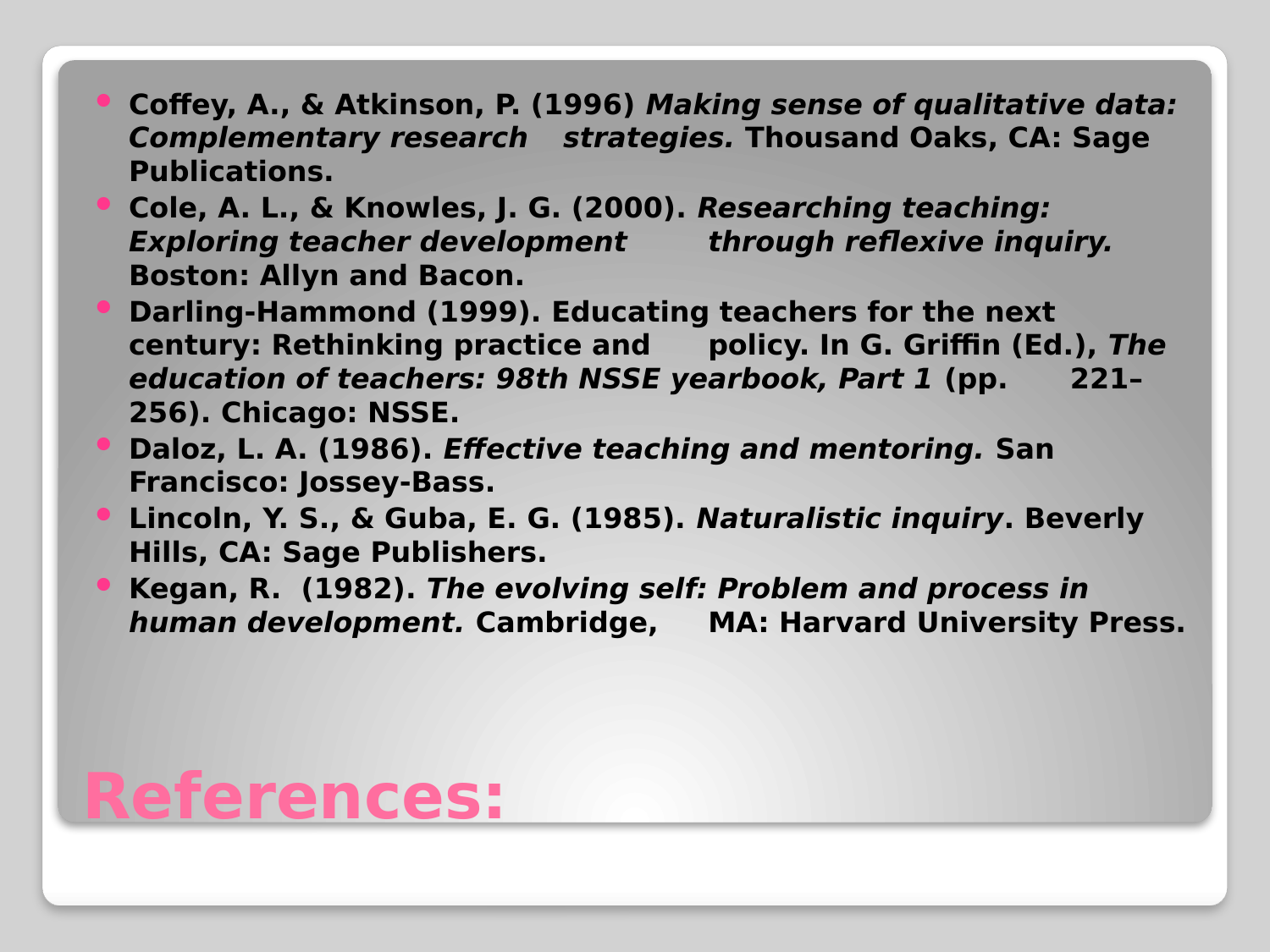

Coffey, A., & Atkinson, P. (1996) Making sense of qualitative data: Complementary research 	strategies. Thousand Oaks, CA: Sage Publications.
Cole, A. L., & Knowles, J. G. (2000). Researching teaching: Exploring teacher development 	through reflexive inquiry. Boston: Allyn and Bacon.
Darling-Hammond (1999). Educating teachers for the next century: Rethinking practice and 	policy. In G. Griffin (Ed.), The education of teachers: 98th NSSE yearbook, Part 1 (pp. 	221–256). Chicago: NSSE.
Daloz, L. A. (1986). Effective teaching and mentoring. San Francisco: Jossey-Bass.
Lincoln, Y. S., & Guba, E. G. (1985). Naturalistic inquiry. Beverly Hills, CA: Sage Publishers.
Kegan, R.  (1982). The evolving self: Problem and process in human development. Cambridge, 	MA: Harvard University Press.

# References: